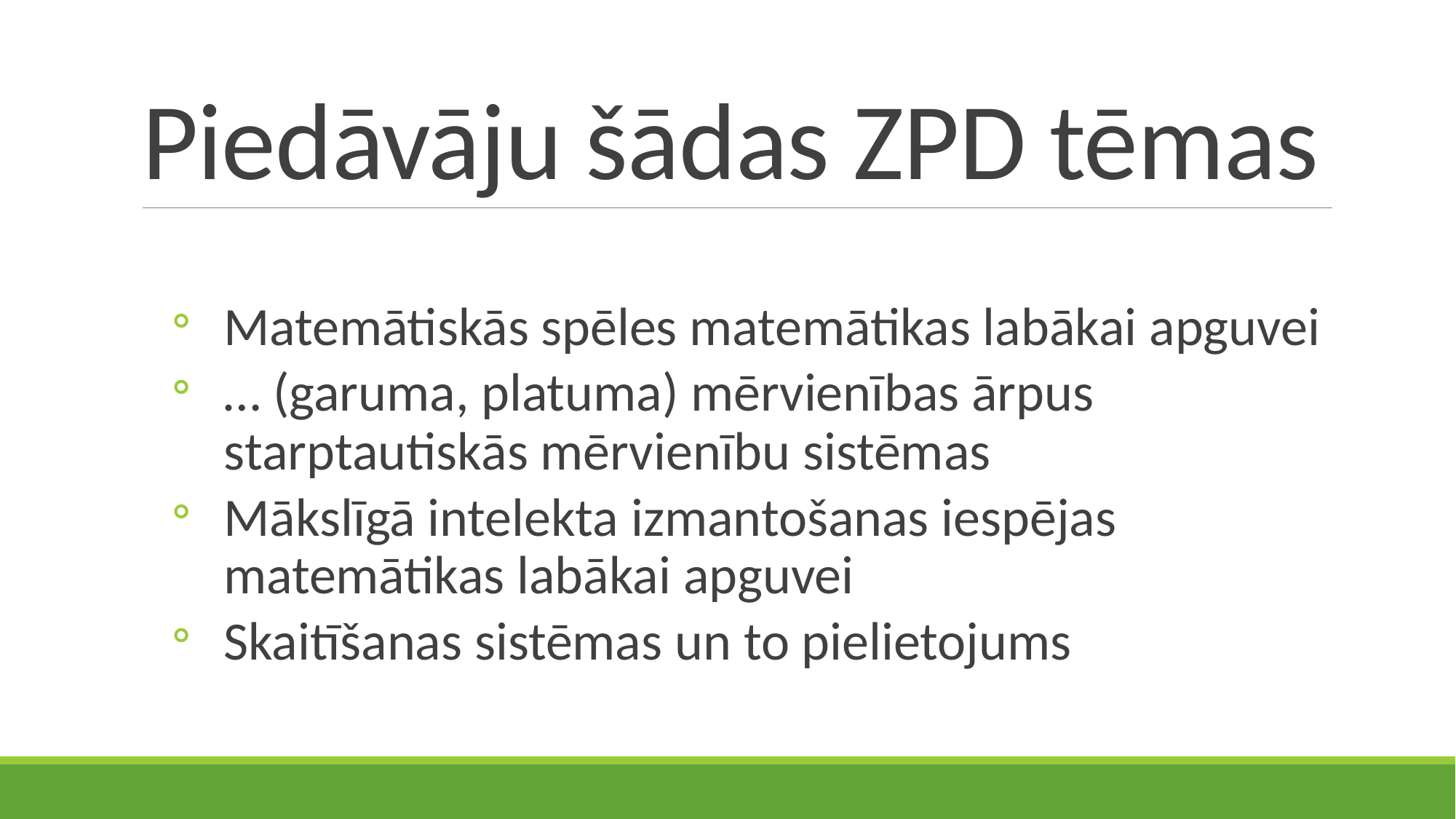

# Piedāvāju šādas ZPD tēmas

Matemātiskās spēles matemātikas labākai apguvei
… (garuma, platuma) mērvienības ārpus starptautiskās mērvienību sistēmas
Mākslīgā intelekta izmantošanas iespējas matemātikas labākai apguvei
Skaitīšanas sistēmas un to pielietojums